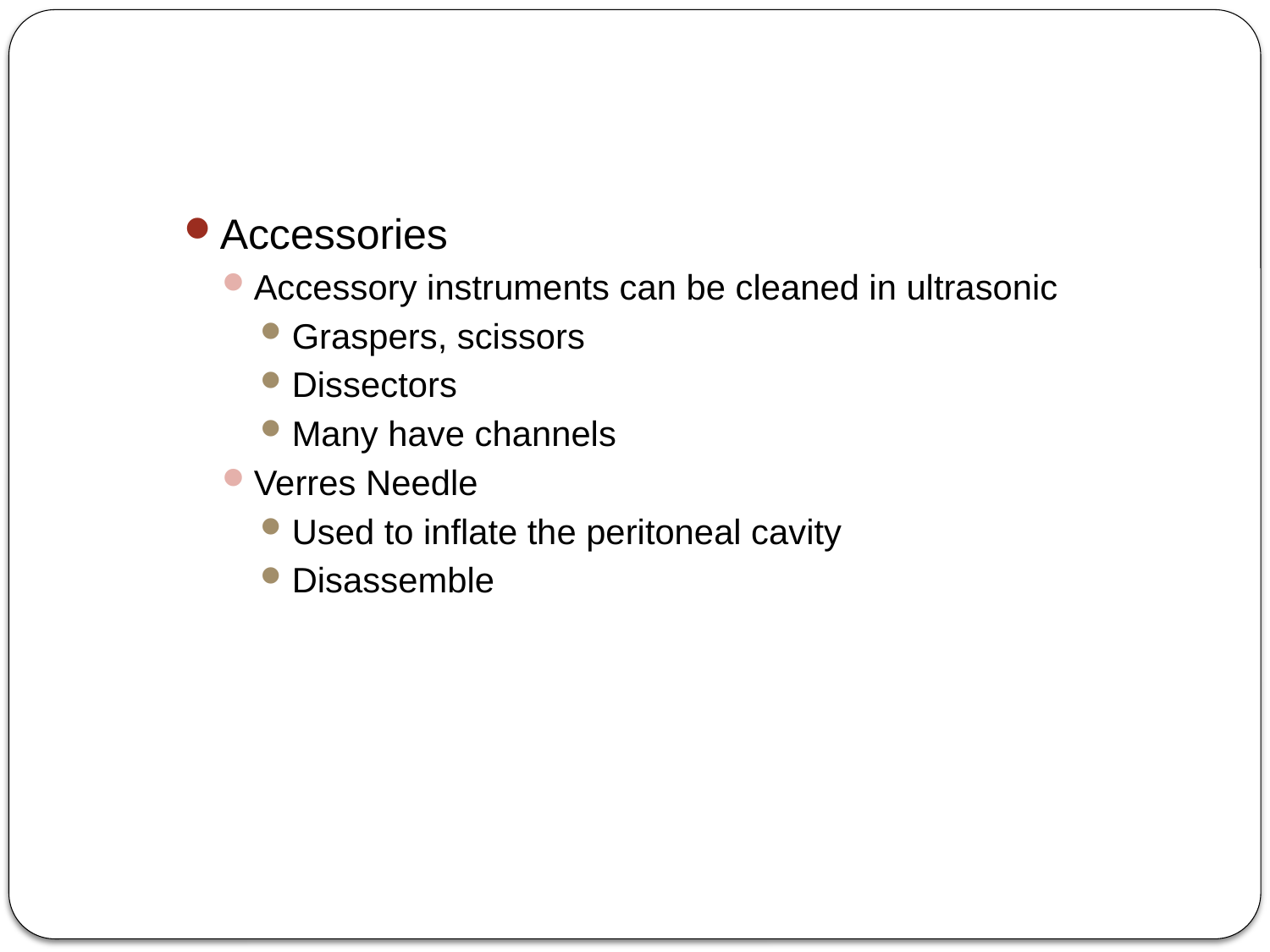

#
Accessories
Accessory instruments can be cleaned in ultrasonic
Graspers, scissors
Dissectors
Many have channels
Verres Needle
Used to inflate the peritoneal cavity
Disassemble